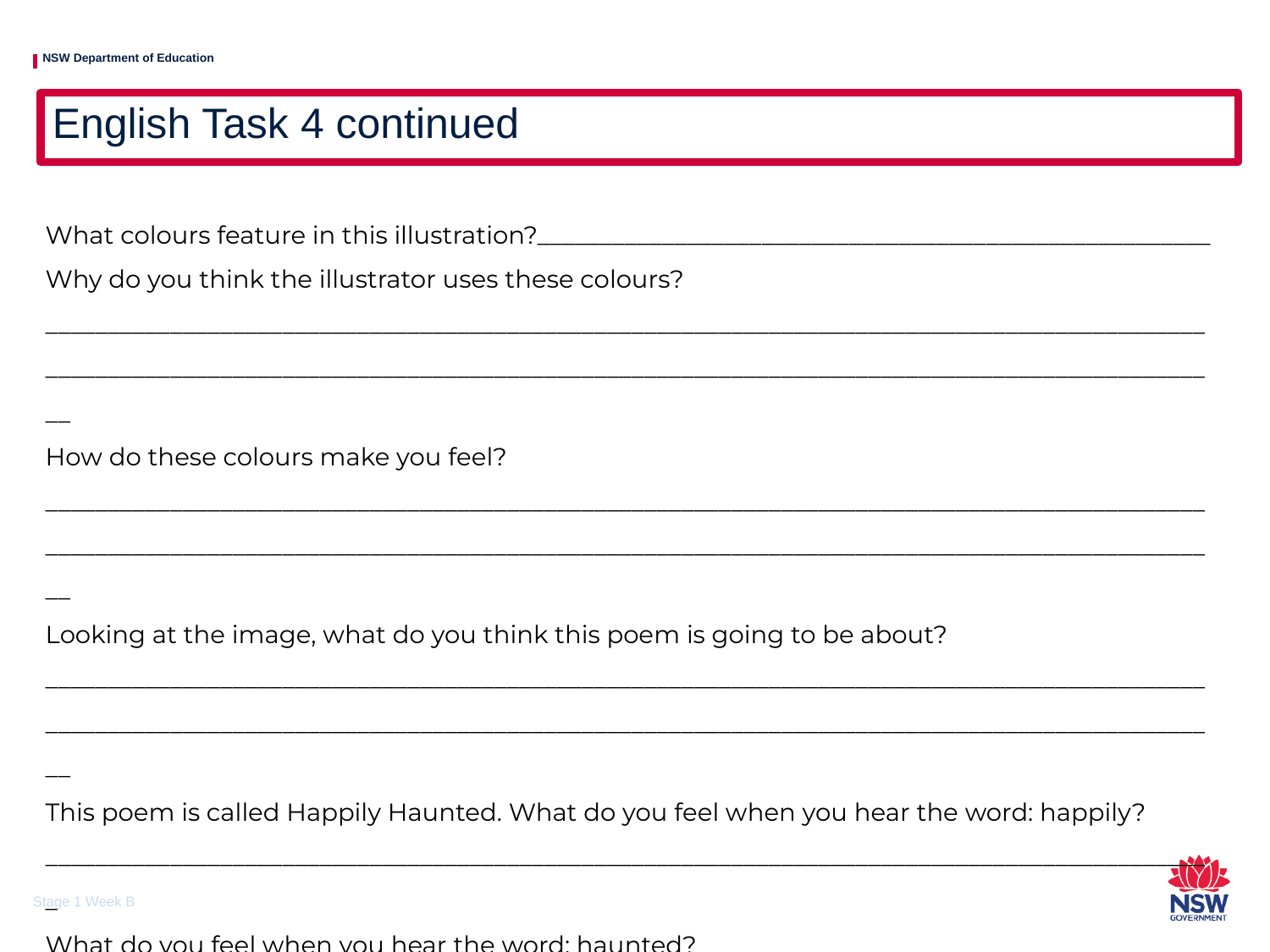

# English Task 4 continued
What colours feature in this illustration?______________________________________________________
Why do you think the illustrator uses these colours?
____________________________________________________________________________________________________________________________________________________________________________________________
How do these colours make you feel?
____________________________________________________________________________________________________________________________________________________________________________________________
Looking at the image, what do you think this poem is going to be about?
____________________________________________________________________________________________________________________________________________________________________________________________
This poem is called Happily Haunted. What do you feel when you hear the word: happily?
______________________________________________________________________________________________
What do you feel when you hear the word: haunted?
______________________________________________________________________________________________
Stage 1 Week B